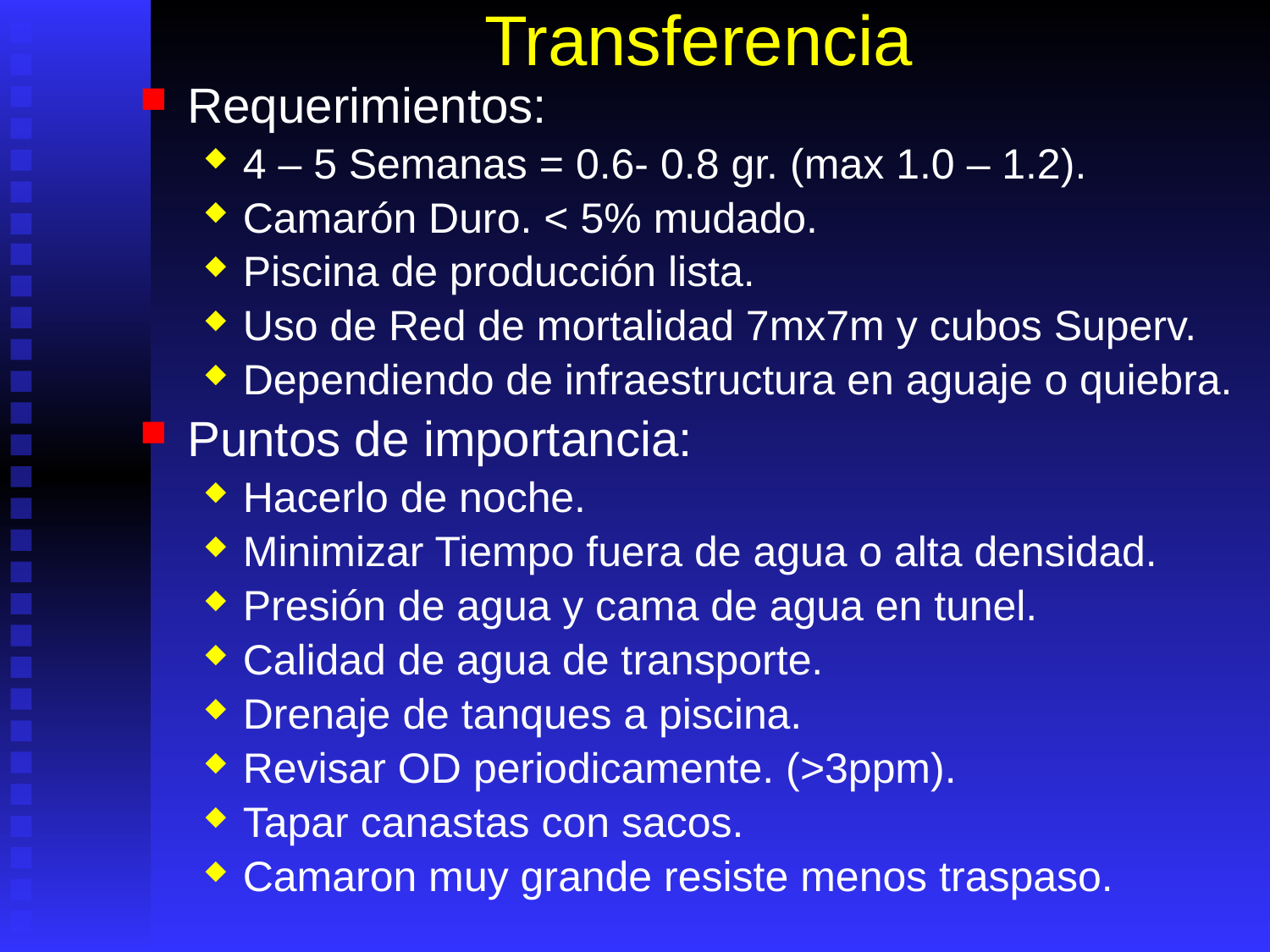

# Transferencia
Requerimientos:
4 – 5 Semanas = 0.6- 0.8 gr. (max 1.0 – 1.2).
Camarón Duro. < 5% mudado.
Piscina de producción lista.
Uso de Red de mortalidad 7mx7m y cubos Superv.
Dependiendo de infraestructura en aguaje o quiebra.
Puntos de importancia:
Hacerlo de noche.
Minimizar Tiempo fuera de agua o alta densidad.
Presión de agua y cama de agua en tunel.
Calidad de agua de transporte.
Drenaje de tanques a piscina.
Revisar OD periodicamente. (>3ppm).
Tapar canastas con sacos.
Camaron muy grande resiste menos traspaso.